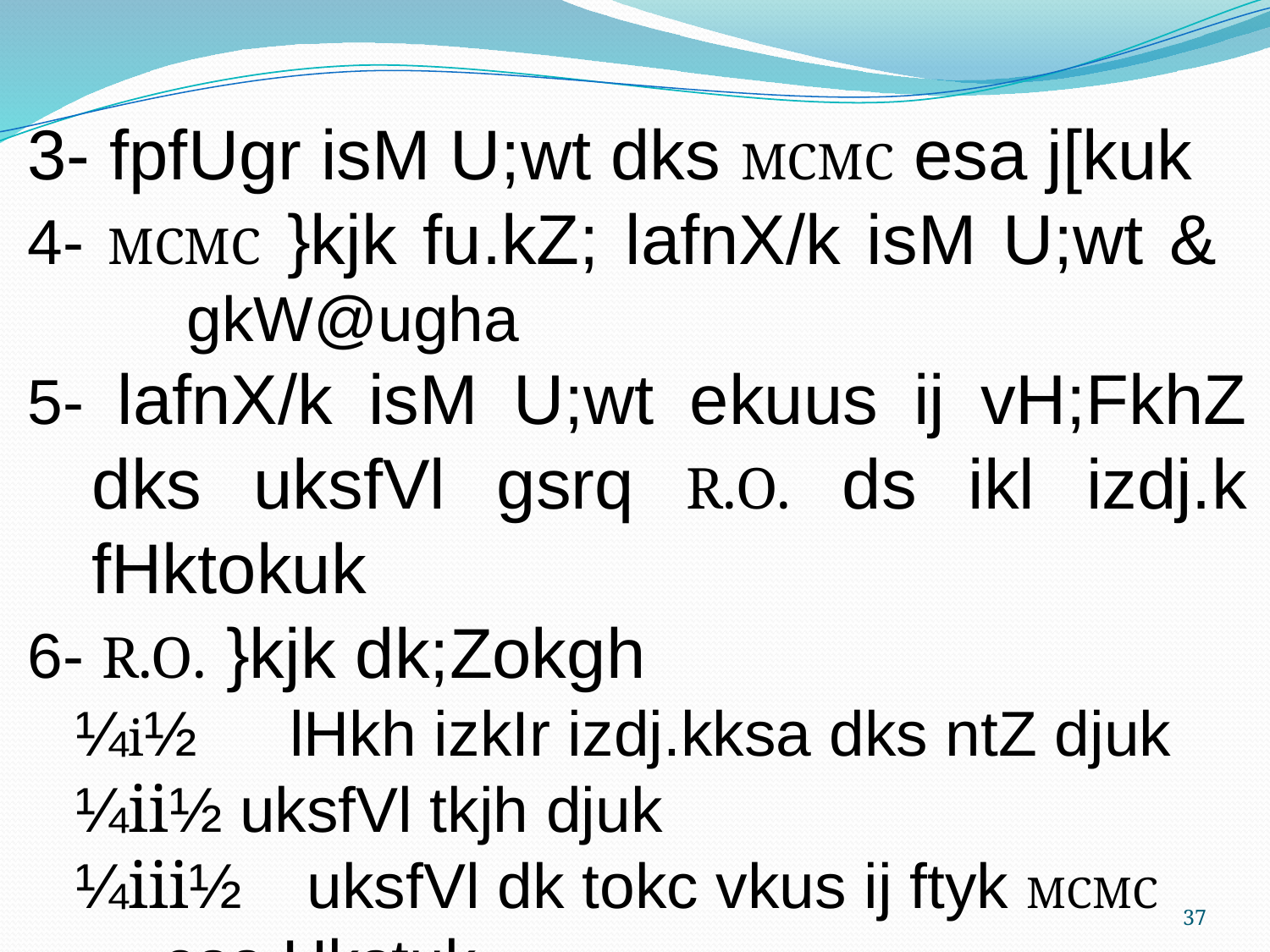

3- fpfUgr isM U;wt dks MCMC esa j[kuk
4- MCMC }kjk fu.kZ; lafnX/k isM U;wt &	gkW@ugha
5- lafnX/k isM U;wt ekuus ij vH;FkhZ dks uksfVl gsrq R.O. ds ikl izdj.k fHktokuk
6- R.O. }kjk dk;Zokgh
¼i½ 	lHkh izkIr izdj.kksa dks ntZ djuk
¼ii½ uksfVl tkjh djuk
¼iii½	 uksfVl dk tokc vkus ij ftyk MCMC esa Hkstuk
37